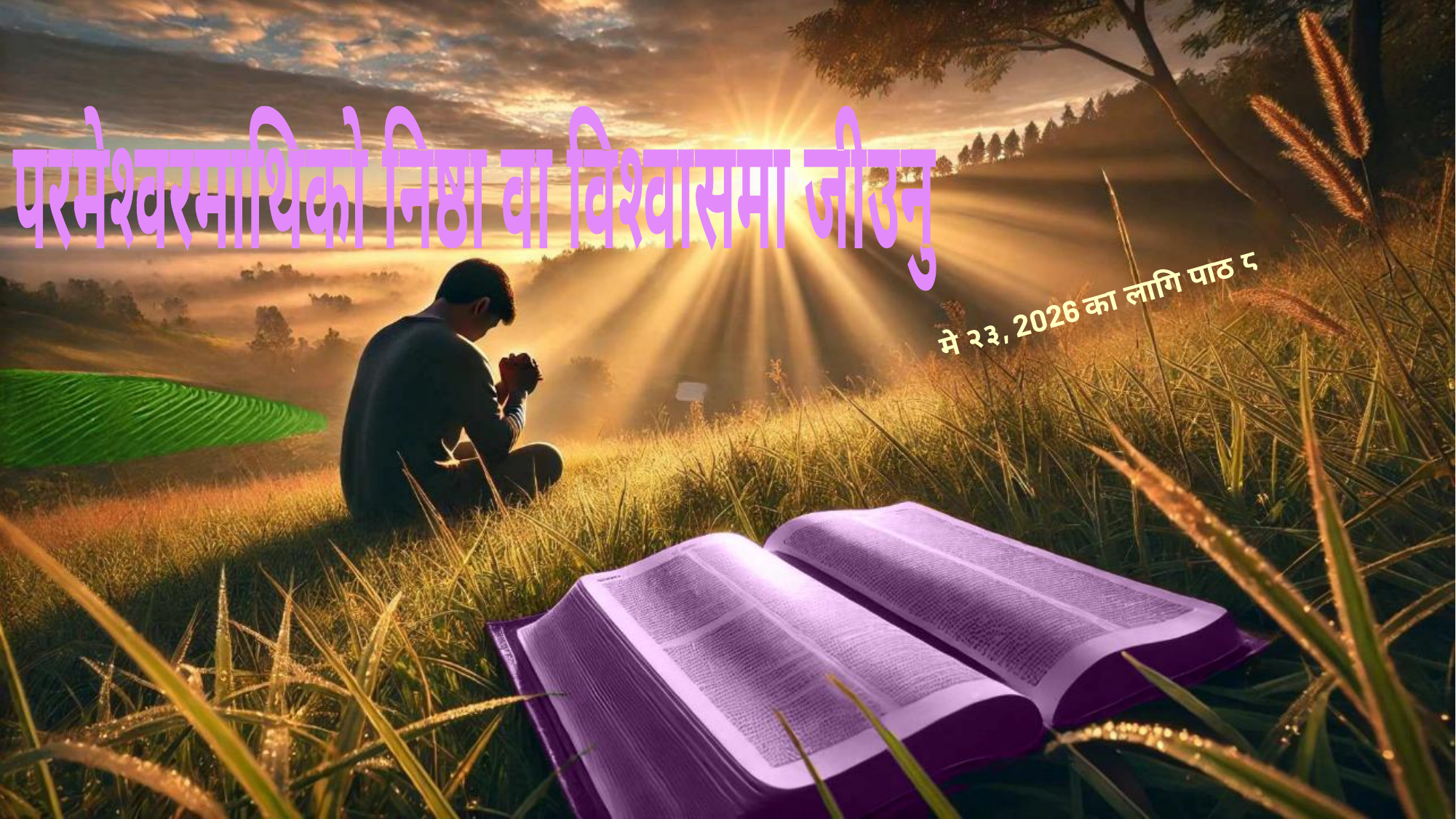

परमेश्‍वरमाथिको निष्ठा वा विश्‍वासमा जीउनु
मे २३, 2026 का लागि पाठ ८